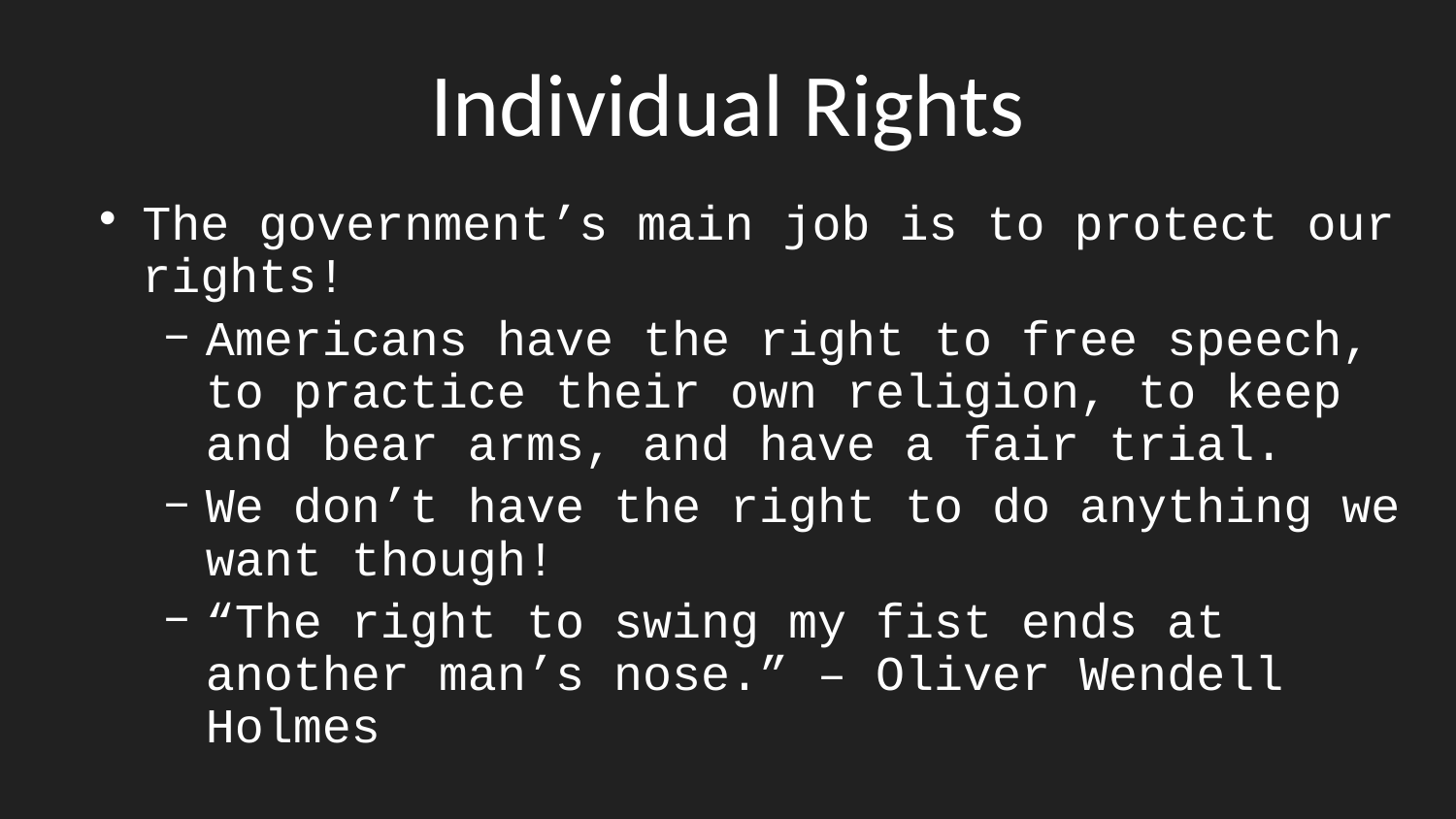

# Individual Rights
The government’s main job is to protect our rights!
Americans have the right to free speech, to practice their own religion, to keep and bear arms, and have a fair trial.
We don’t have the right to do anything we want though!
“The right to swing my fist ends at another man’s nose.” – Oliver Wendell Holmes